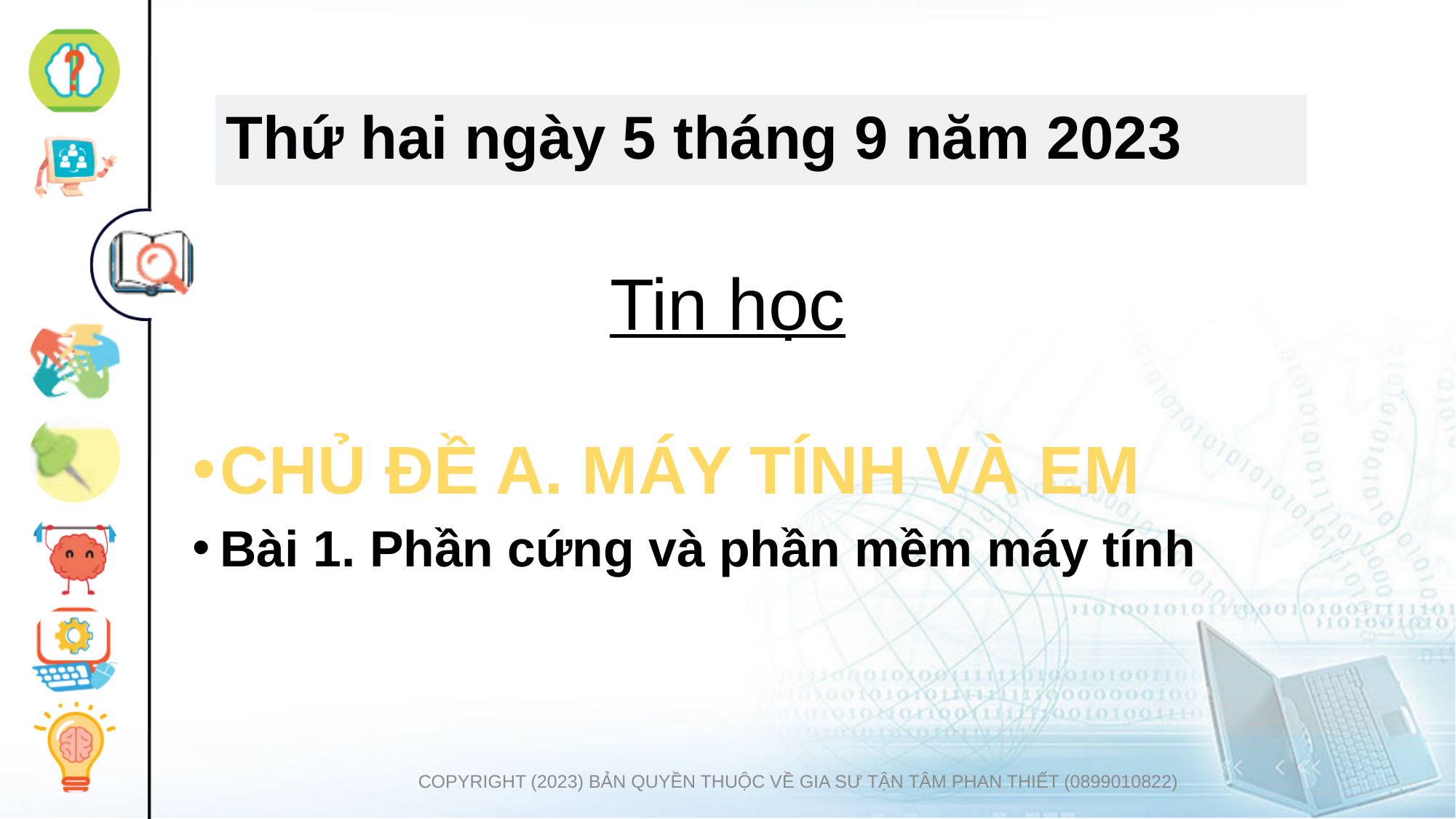

Thứ hai ngày 5 tháng 9 năm 2023
Tin học
CHỦ ĐỀ A. MÁY TÍNH VÀ EM
Bài 1. Phần cứng và phần mềm máy tính
COPYRIGHT (2023) BẢN QUYỀN THUỘC VỀ GIA SƯ TẬN TÂM PHAN THIẾT (0899010822)